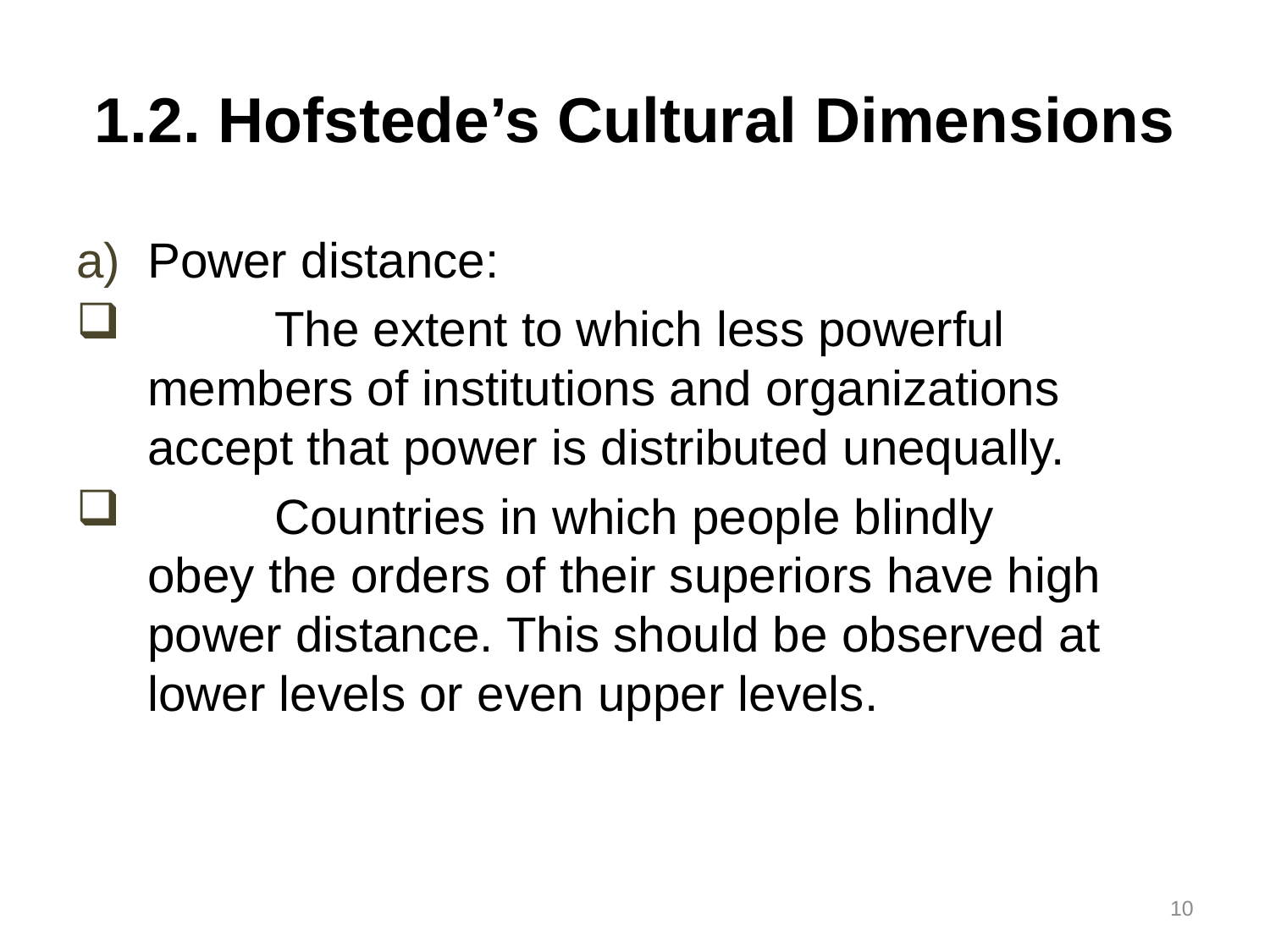

# 1.2. Hofstede’s Cultural Dimensions
Power distance:
	The extent to which less powerful members of institutions and organizations accept that power is distributed unequally.
	Countries in which people blindly obey the orders of their superiors have high power distance. This should be observed at lower levels or even upper levels.
10